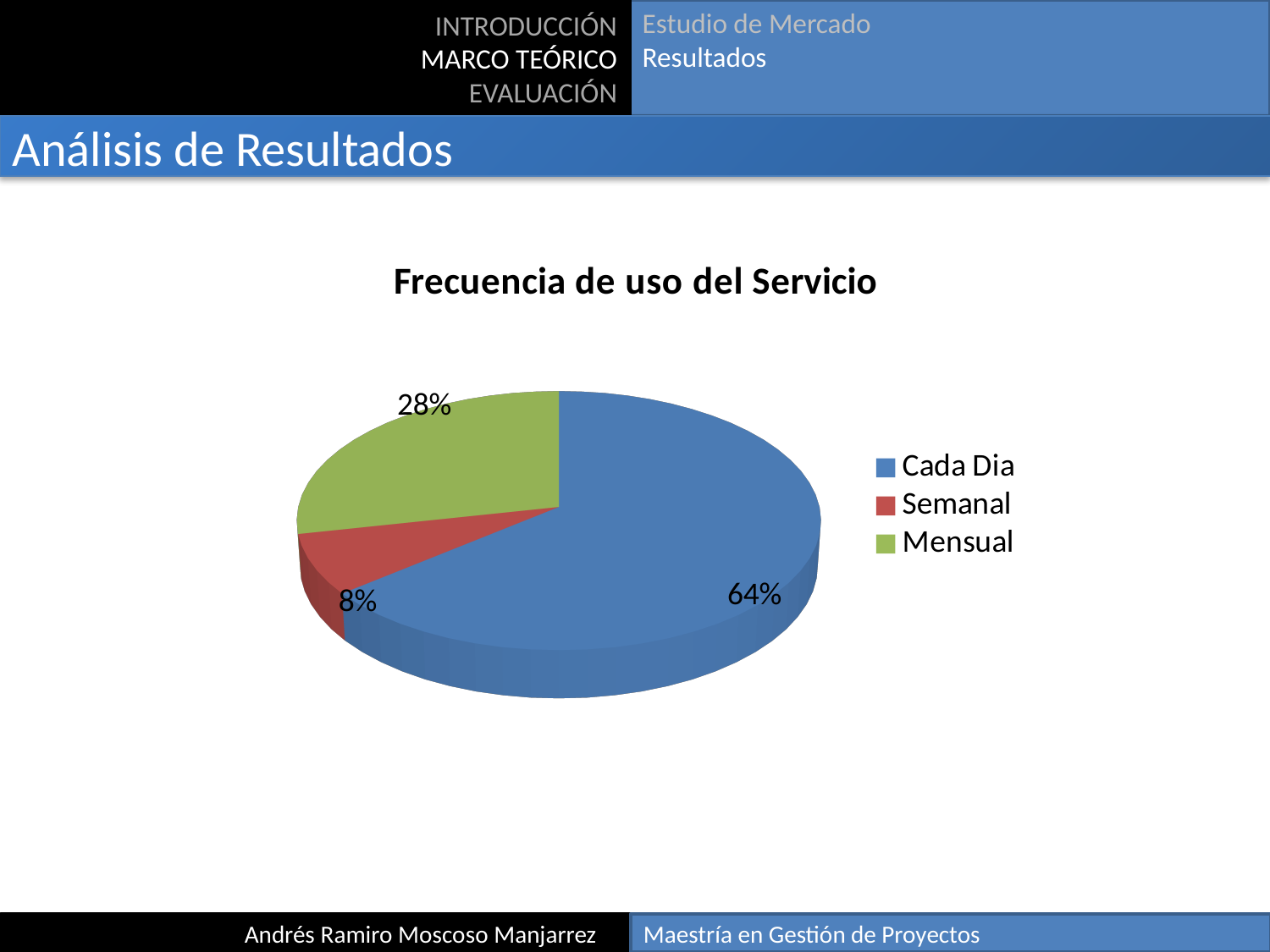

INTRODUCCIÓN
MARCO TEÓRICO
EVALUACIÓN
Estudio de Mercado
Resultados

Análisis de Resultados

[unsupported chart]

Andrés Ramiro Moscoso Manjarrez
Maestría en Gestión de Proyectos